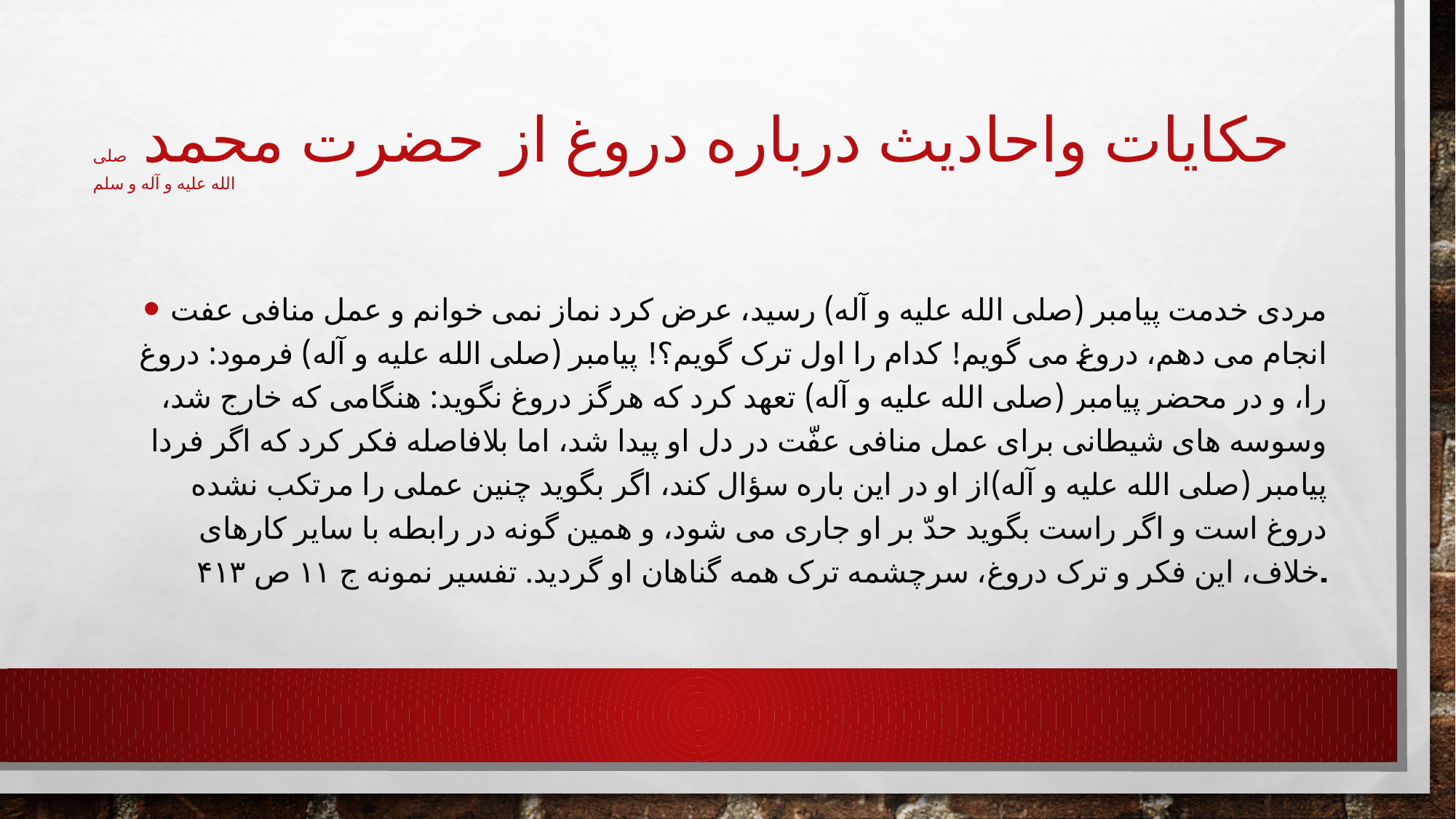

# حکایات واحادیث درباره دروغ از حضرت محمد صلی الله علیه و آله و سلم
مردى خدمت پیامبر (صلی الله علیه و آله) رسید، عرض کرد نماز نمى خوانم و عمل منافى عفت انجام مى دهم، دروغ مى گویم! کدام را اول ترک گویم؟! پیامبر (صلی الله علیه و آله) فرمود: دروغ را، و در محضر پیامبر (صلی الله علیه و آله) تعهد کرد که هرگز دروغ نگوید: هنگامى که خارج شد، وسوسه هاى شیطانى براى عمل منافى عفّت در دل او پیدا شد، اما بلافاصله فکر کرد که اگر فردا پیامبر (صلی الله علیه و آله)از او در این باره سؤال کند، اگر بگوید چنین عملى را مرتکب نشده دروغ است و اگر راست بگوید حدّ بر او جارى مى شود، و همین گونه در رابطه با سایر کارهاى خلاف، این فکر و ترک دروغ، سرچشمه ترک همه گناهان او گردید. تفسیر نمونه ج ۱۱ ص ۴۱۳.